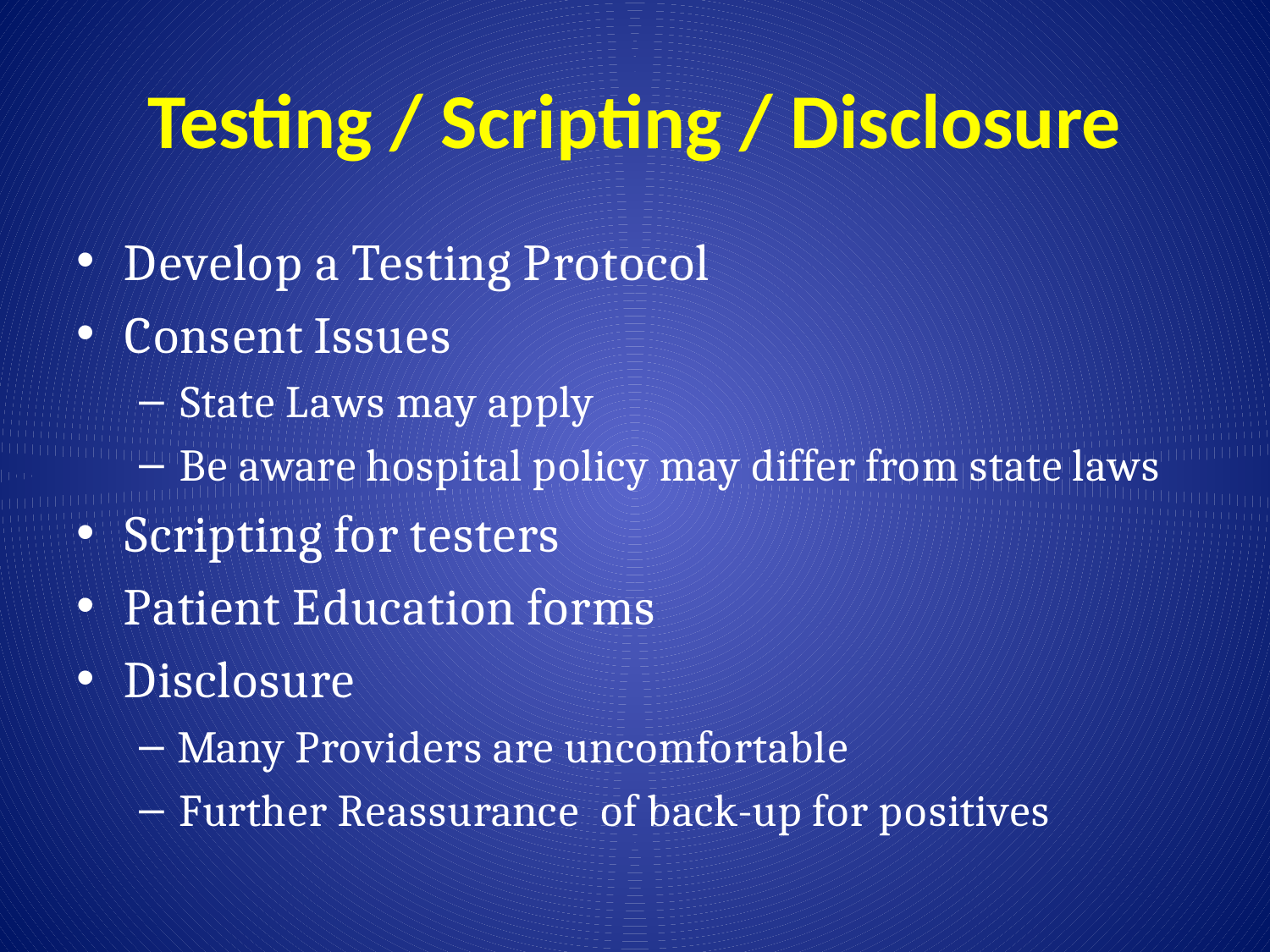

# Testing / Scripting / Disclosure
Develop a Testing Protocol
Consent Issues
State Laws may apply
Be aware hospital policy may differ from state laws
Scripting for testers
Patient Education forms
Disclosure
Many Providers are uncomfortable
Further Reassurance  of back-up for positives